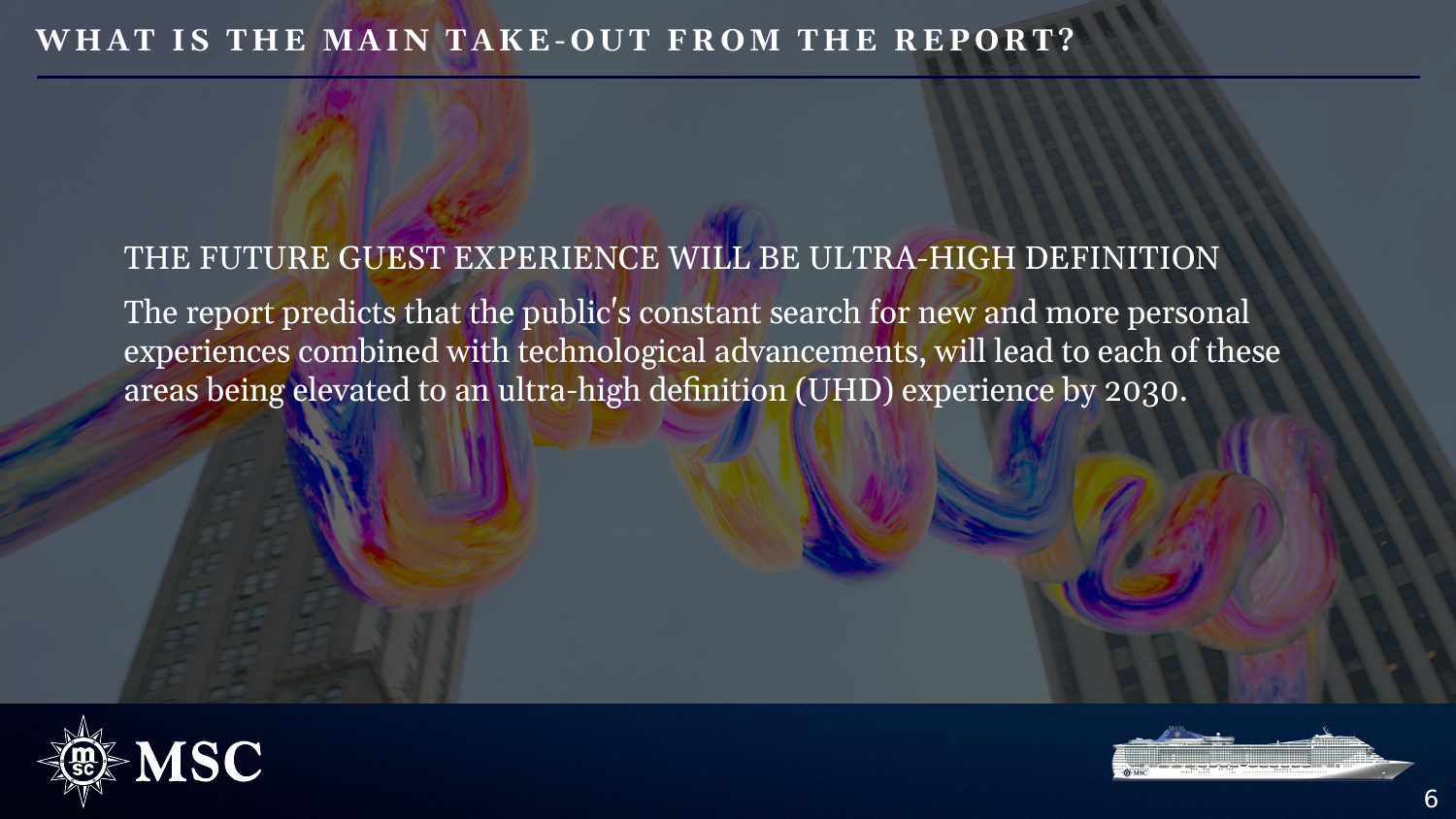

What is the main take-out from the report?
THE FUTURE GUEST EXPERIENCE WILL BE ULTRA-HIGH DEFINITION
The report predicts that the public's constant search for new and more personal experiences combined with technological advancements, will lead to each of these areas being elevated to an ultra-high definition (UHD) experience by 2030.